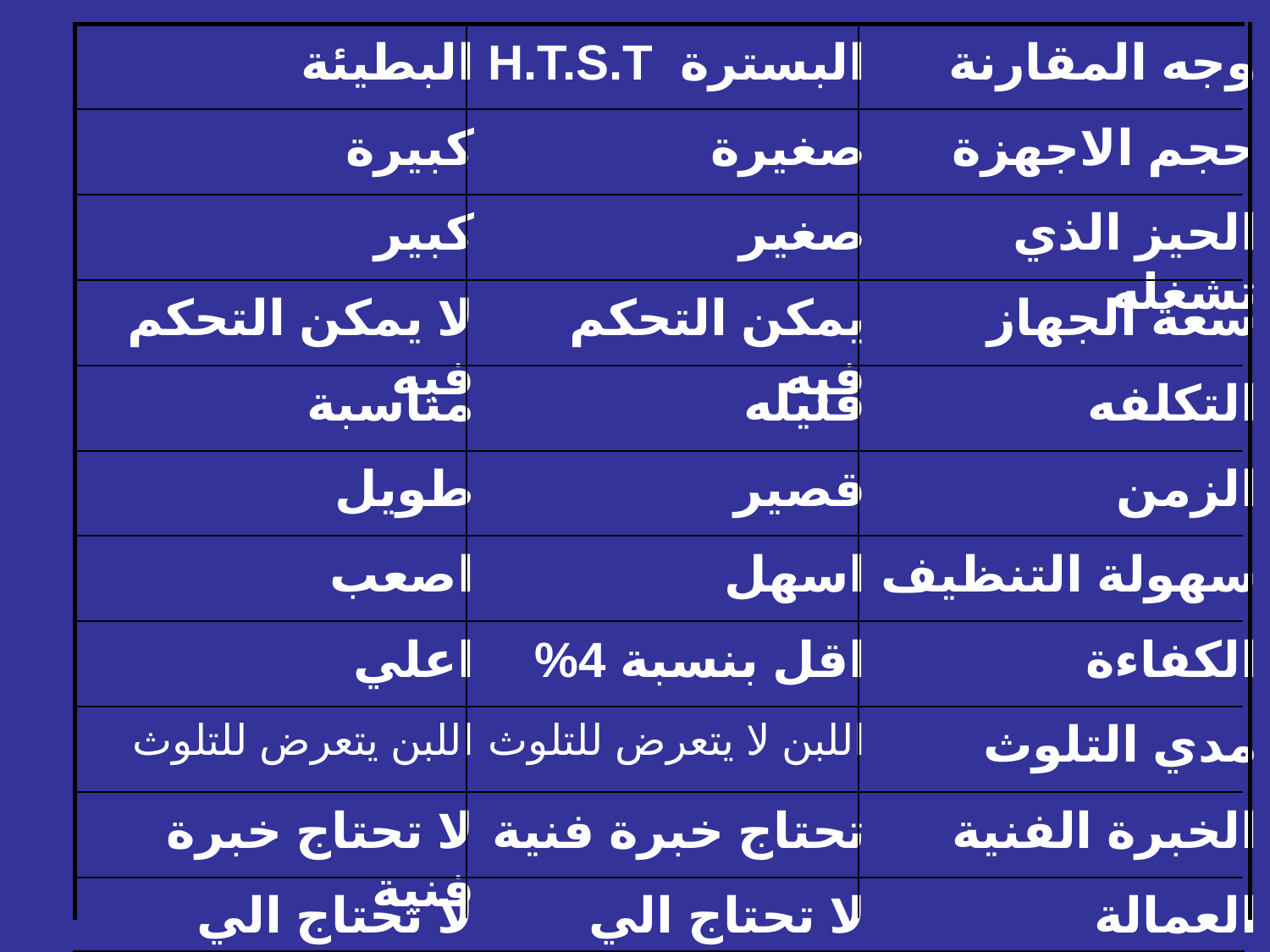

البطيئة
البسترة  H.T.S.T
وجه المقارنة
كبيرة
صغيرة
حجم الاجهزة
كبير
صغير
الحيز الذي تشغله
لا يمكن التحكم فيه
يمكن التحكم فيه
سعة الجهاز
مناسبة
قليله
التكلفه
طويل
قصير
الزمن
اصعب
اسهل
سهولة التنظيف
اعلي
اقل بنسبة 4%
الكفاءة
اللبن يتعرض للتلوث
اللبن لا يتعرض للتلوث
مدي التلوث
لا تحتاج خبرة فنية
تحتاج خبرة فنية
الخبرة الفنية
لا تحتاج الي عمالة
لا تحتاج الي عمالة
العمالة